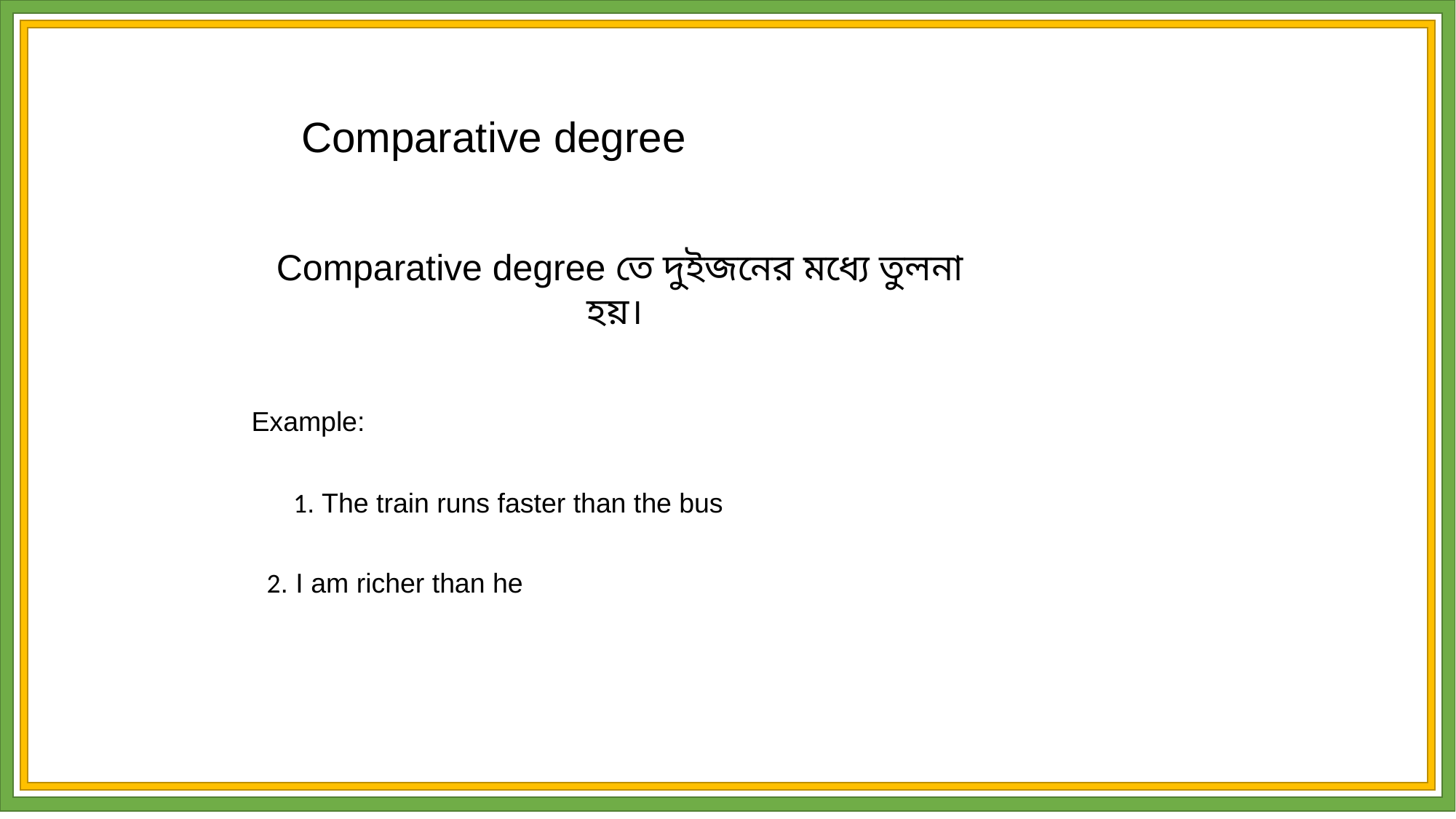

Comparative degree
Comparative degree তে দুইজনের মধ্যে তুলনা হয়।
Example:
1. The train runs faster than the bus
2. I am richer than he